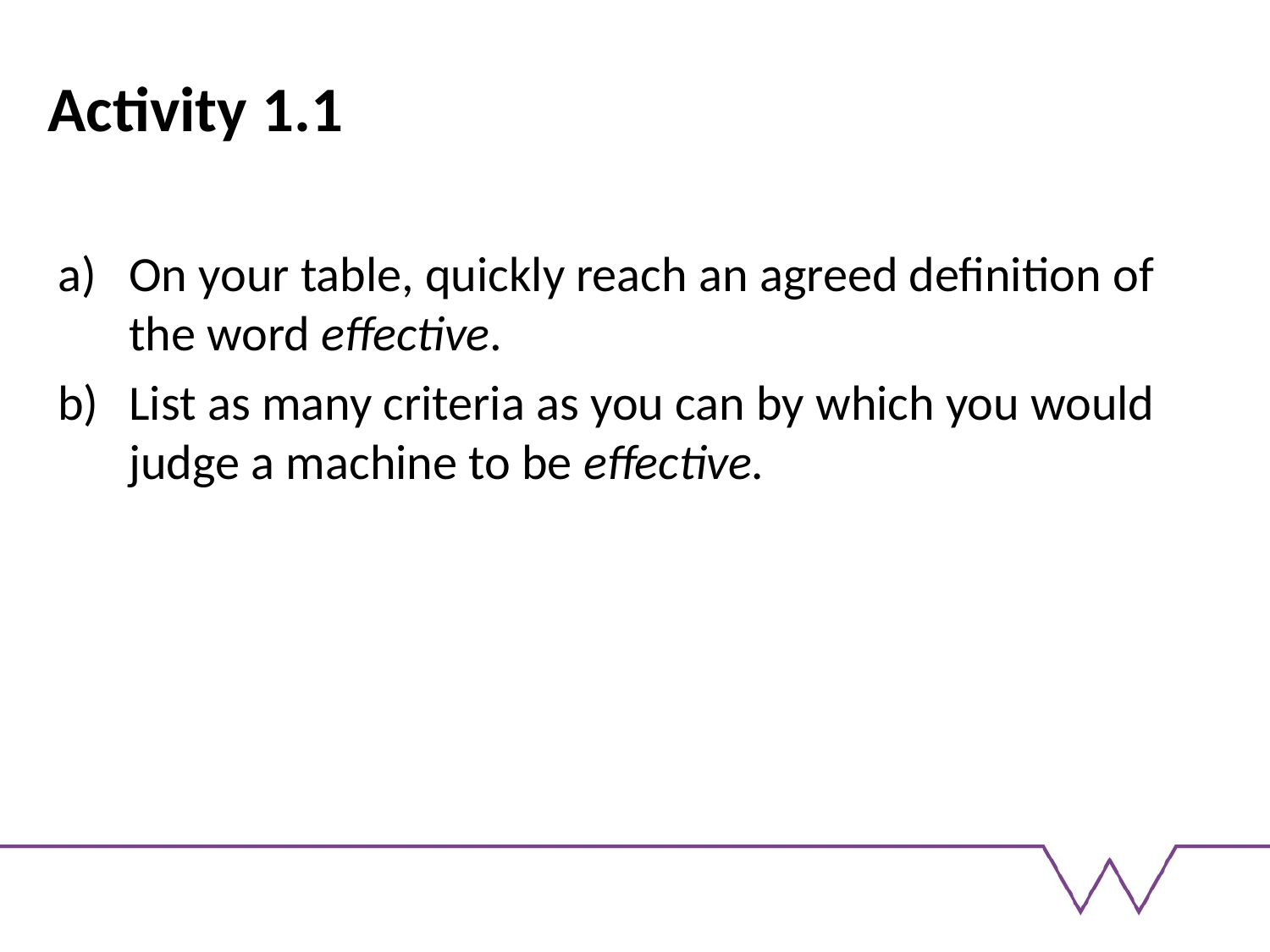

# Activity 1.1
On your table, quickly reach an agreed definition of the word effective.
List as many criteria as you can by which you would judge a machine to be effective.